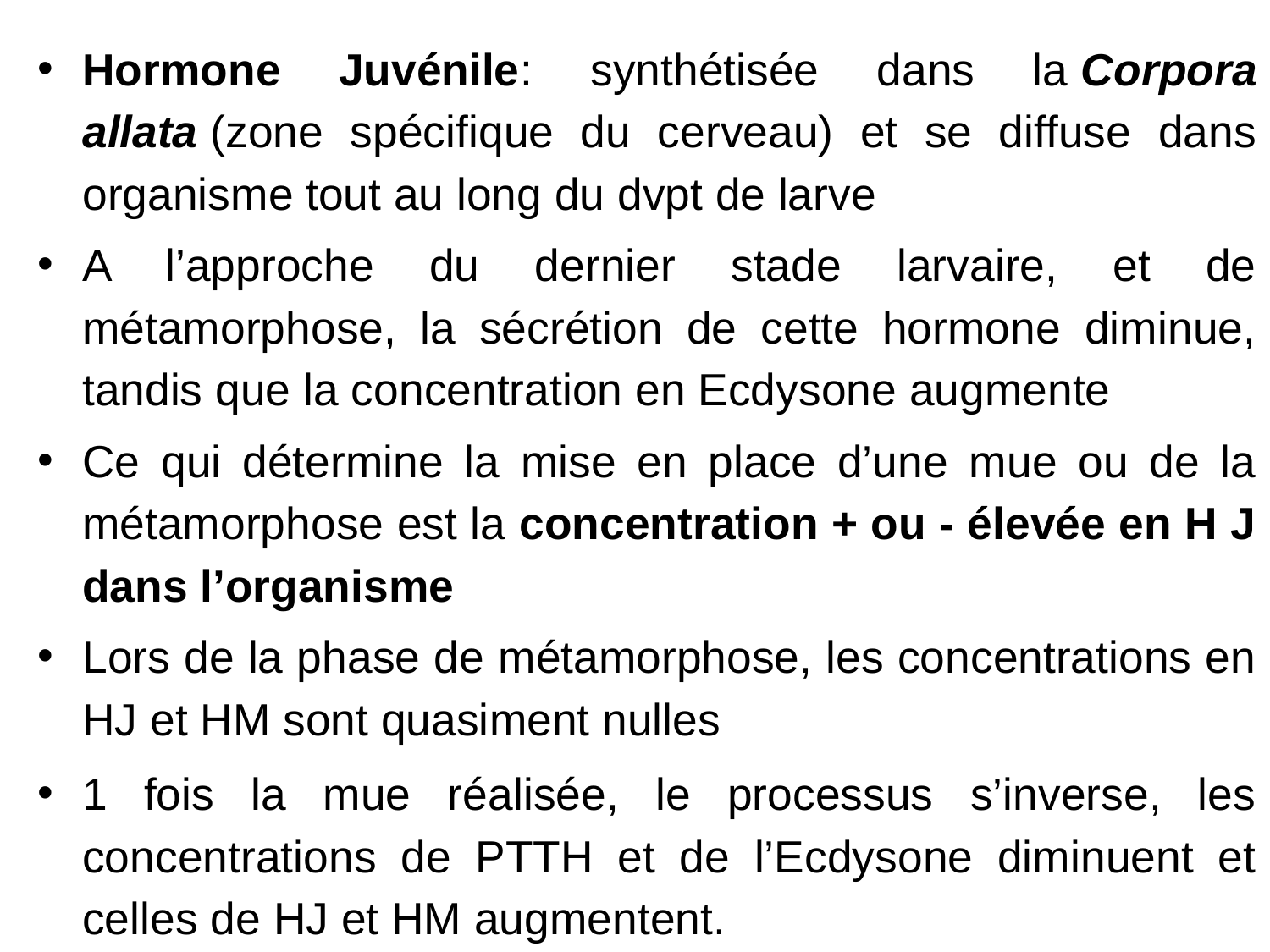

Hormone Juvénile: synthétisée dans la Corpora allata (zone spécifique du cerveau) et se diffuse dans organisme tout au long du dvpt de larve
A l’approche du dernier stade larvaire, et de métamorphose, la sécrétion de cette hormone diminue, tandis que la concentration en Ecdysone augmente
Ce qui détermine la mise en place d’une mue ou de la métamorphose est la concentration + ou - élevée en H J dans l’organisme
Lors de la phase de métamorphose, les concentrations en HJ et HM sont quasiment nulles
1 fois la mue réalisée, le processus s’inverse, les concentrations de PTTH et de l’Ecdysone diminuent et celles de HJ et HM augmentent.